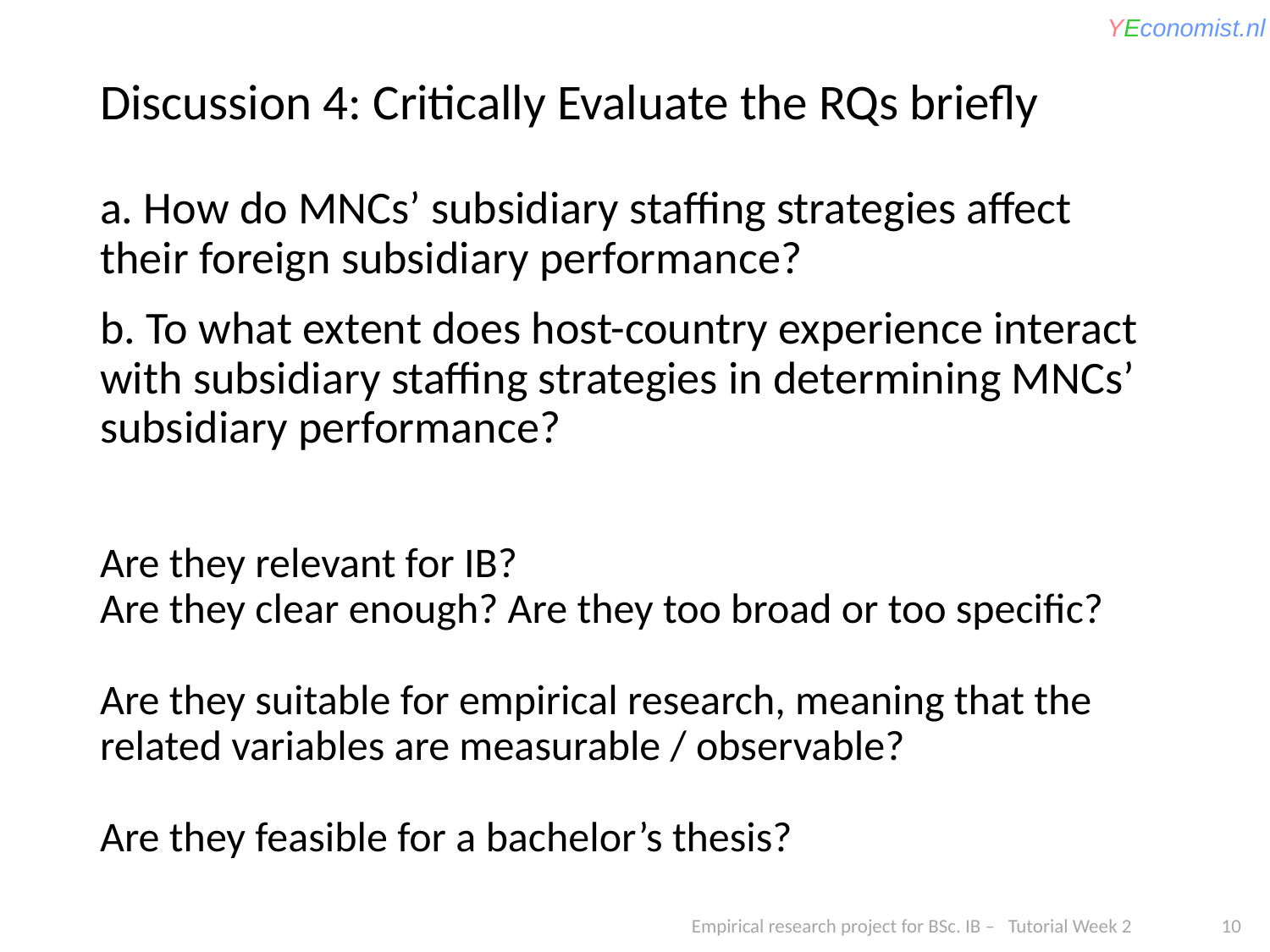

# Discussion 4: Critically Evaluate the RQs briefly
a. How do MNCs’ subsidiary staffing strategies affect their foreign subsidiary performance?
b. To what extent does host-country experience interact with subsidiary staffing strategies in determining MNCs’ subsidiary performance?

Are they relevant for IB?
Are they clear enough? Are they too broad or too specific?
Are they suitable for empirical research, meaning that the related variables are measurable / observable?
Are they feasible for a bachelor’s thesis?
Empirical research project for BSc. IB –   Tutorial Week 2                    10